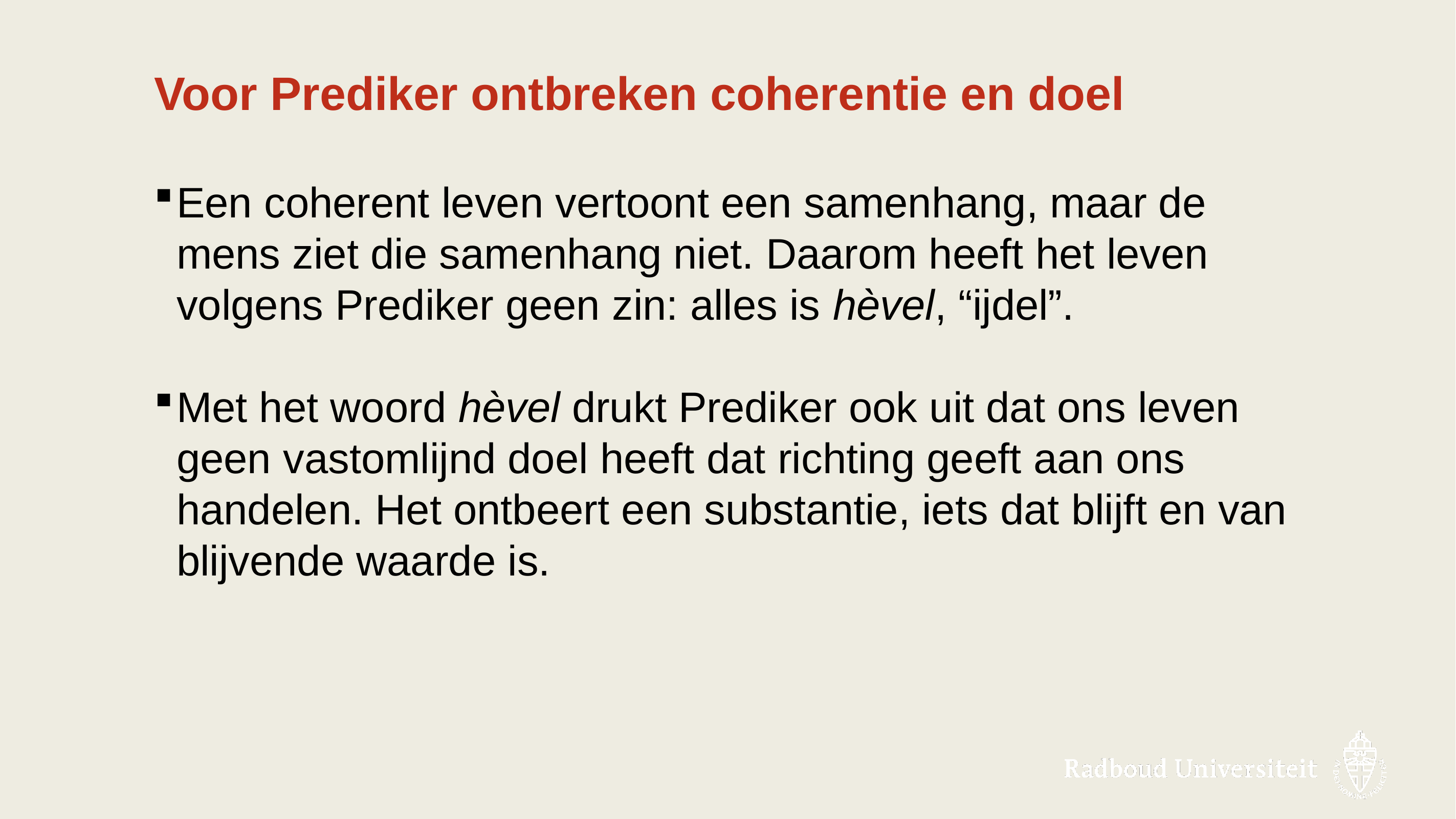

# Voor Prediker ontbreken coherentie en doel
Een coherent leven vertoont een samenhang, maar de mens ziet die samenhang niet. Daarom heeft het leven volgens Prediker geen zin: alles is hèvel, “ijdel”.

Met het woord hèvel drukt Prediker ook uit dat ons leven geen vastomlijnd doel heeft dat richting geeft aan ons handelen. Het ontbeert een substantie, iets dat blijft en van blijvende waarde is.